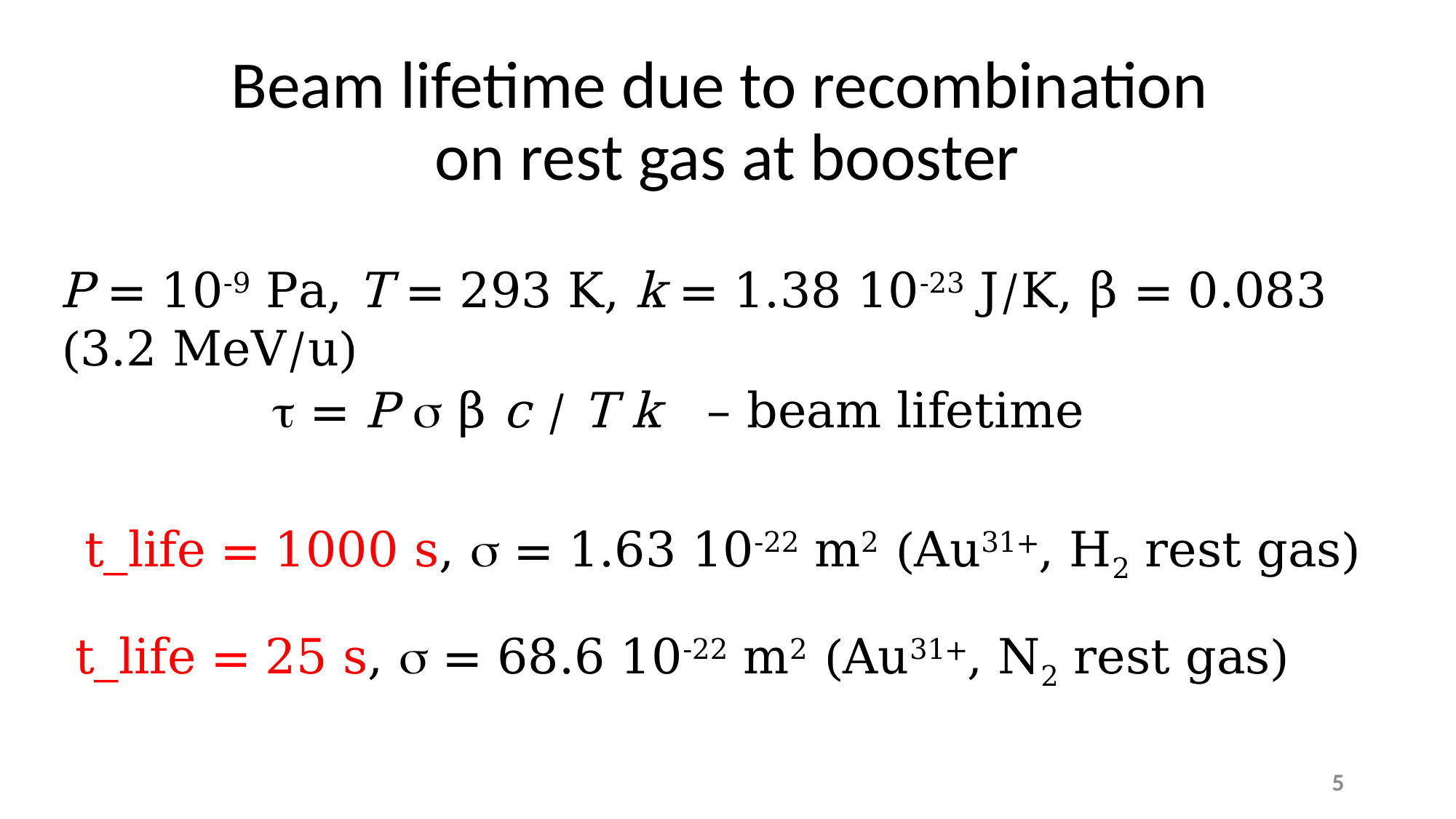

# Beam lifetime due to recombination on rest gas at booster
P = 10-9 Pa, T = 293 K, k = 1.38 10-23 J/K, β = 0.083 (3.2 MeV/u)
τ = P σ β c / T k   – beam lifetime
t_life = 1000 s, σ = 1.63 10-22 m2 (Au31+, H2 rest gas)
t_life = 25 s, σ = 68.6 10-22 m2 (Au31+, N2 rest gas)
5